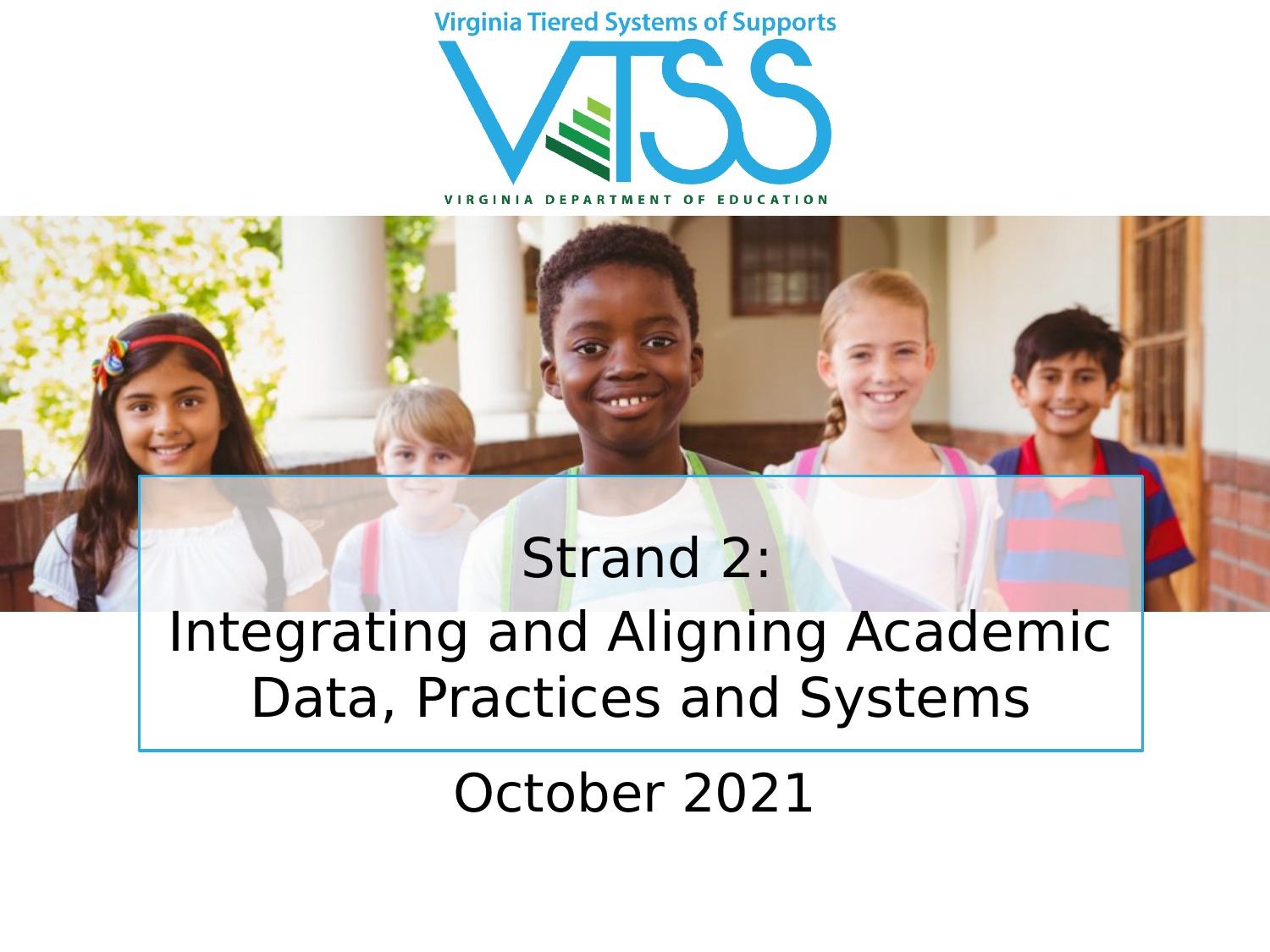

# Strand 2:
Integrating and Aligning Academic Data, Practices and Systems
October 2021